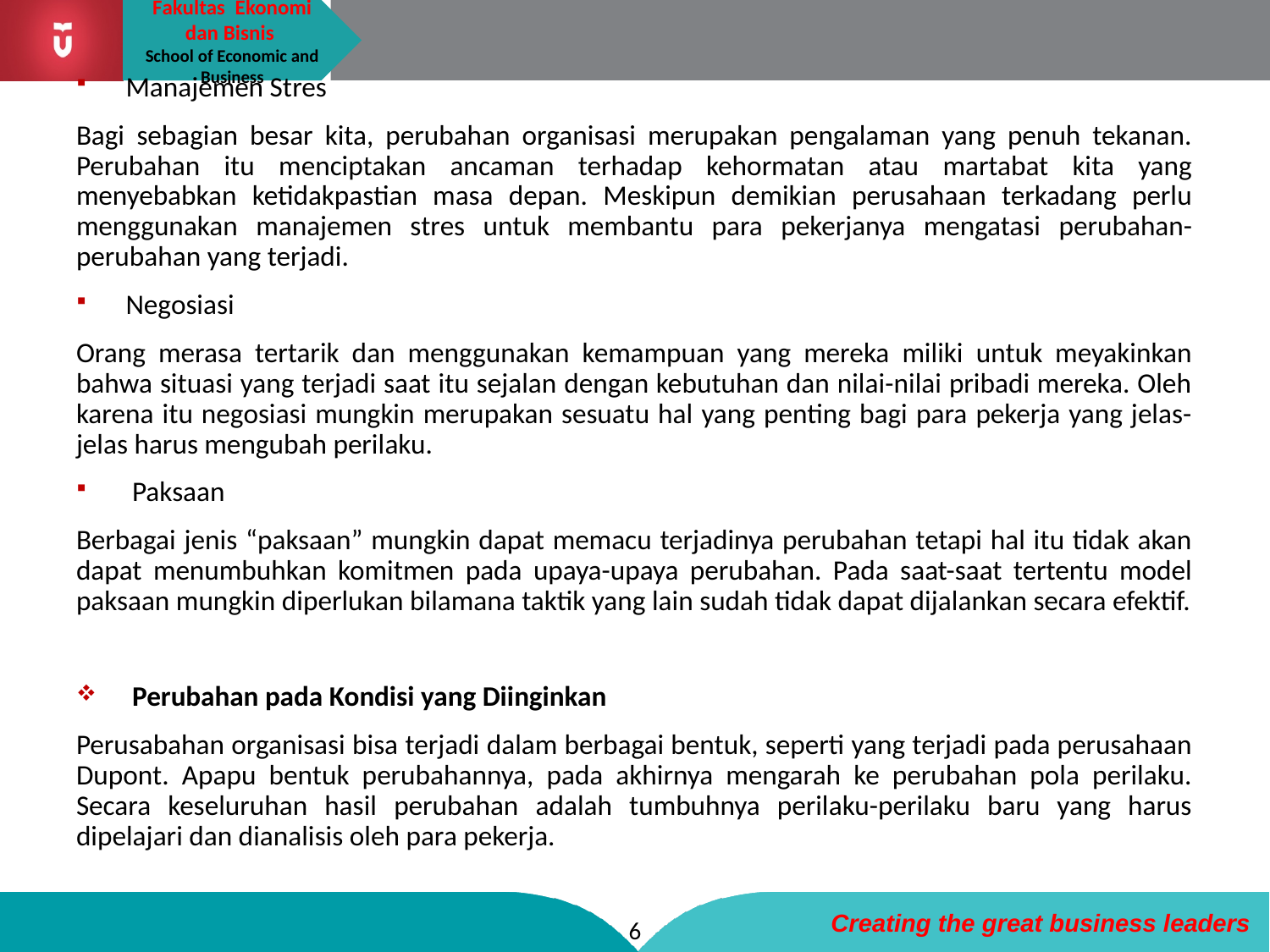

Manajemen Stres
Bagi sebagian besar kita, perubahan organisasi merupakan pengalaman yang penuh tekanan. Perubahan itu menciptakan ancaman terhadap kehormatan atau martabat kita yang menyebabkan ketidakpastian masa depan. Meskipun demikian perusahaan terkadang perlu menggunakan manajemen stres untuk membantu para pekerjanya mengatasi perubahan-perubahan yang terjadi.
Negosiasi
Orang merasa tertarik dan menggunakan kemampuan yang mereka miliki untuk meyakinkan bahwa situasi yang terjadi saat itu sejalan dengan kebutuhan dan nilai-nilai pribadi mereka. Oleh karena itu negosiasi mungkin merupakan sesuatu hal yang penting bagi para pekerja yang jelas-jelas harus mengubah perilaku.
 Paksaan
Berbagai jenis “paksaan” mungkin dapat memacu terjadinya perubahan tetapi hal itu tidak akan dapat menumbuhkan komitmen pada upaya-upaya perubahan. Pada saat-saat tertentu model paksaan mungkin diperlukan bilamana taktik yang lain sudah tidak dapat dijalankan secara efektif.

 Perubahan pada Kondisi yang Diinginkan
Perusabahan organisasi bisa terjadi dalam berbagai bentuk, seperti yang terjadi pada perusahaan Dupont. Apapu bentuk perubahannya, pada akhirnya mengarah ke perubahan pola perilaku. Secara keseluruhan hasil perubahan adalah tumbuhnya perilaku-perilaku baru yang harus dipelajari dan dianalisis oleh para pekerja.